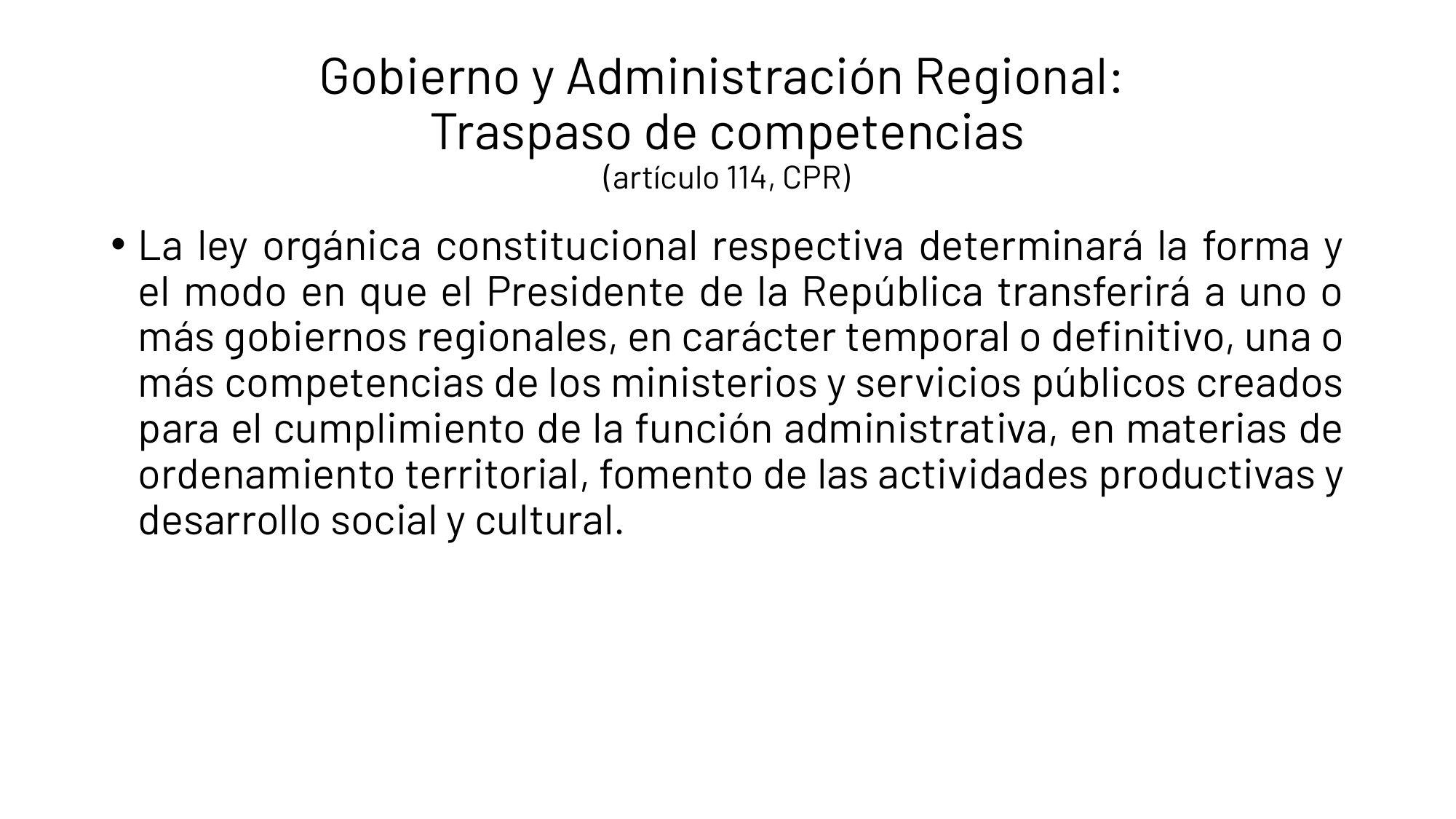

# Gobierno y Administración Regional: Traspaso de competencias (artículo 114, CPR)
La ley orgánica constitucional respectiva determinará la forma y el modo en que el Presidente de la República transferirá a uno o más gobiernos regionales, en carácter temporal o definitivo, una o más competencias de los ministerios y servicios públicos creados para el cumplimiento de la función administrativa, en materias de ordenamiento territorial, fomento de las actividades productivas y desarrollo social y cultural.